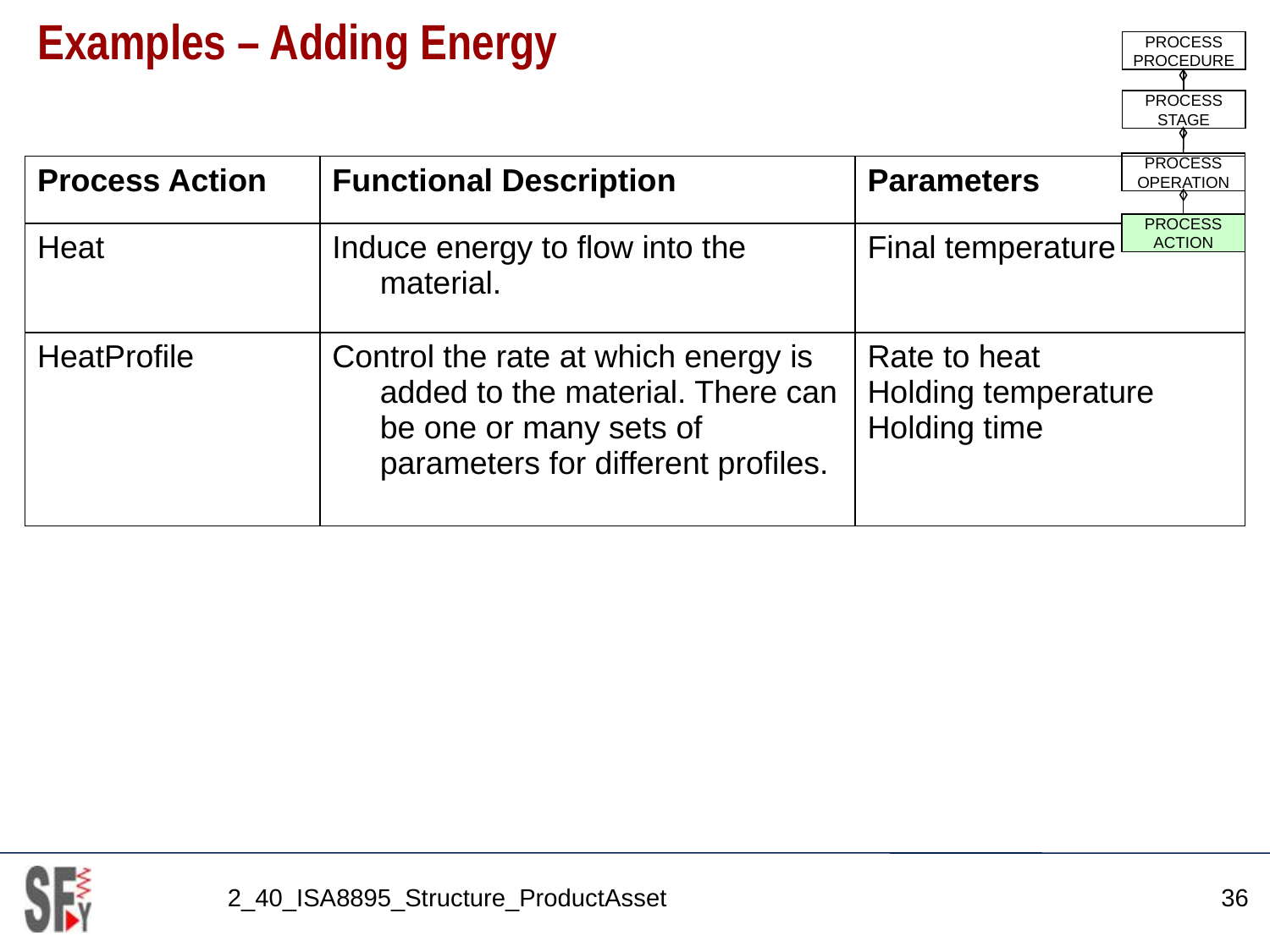

# Examples – Adding Energy
PROCESS
PROCEDURE

PROCESS
STAGE

PROCESS
OPERATION

PROCESS
ACTION
| Process Action | Functional Description | Parameters |
| --- | --- | --- |
| Heat | Induce energy to flow into the material. | Final temperature |
| HeatProfile | Control the rate at which energy is added to the material. There can be one or many sets of parameters for different profiles. | Rate to heat Holding temperature Holding time |
2_40_ISA8895_Structure_ProductAsset
36